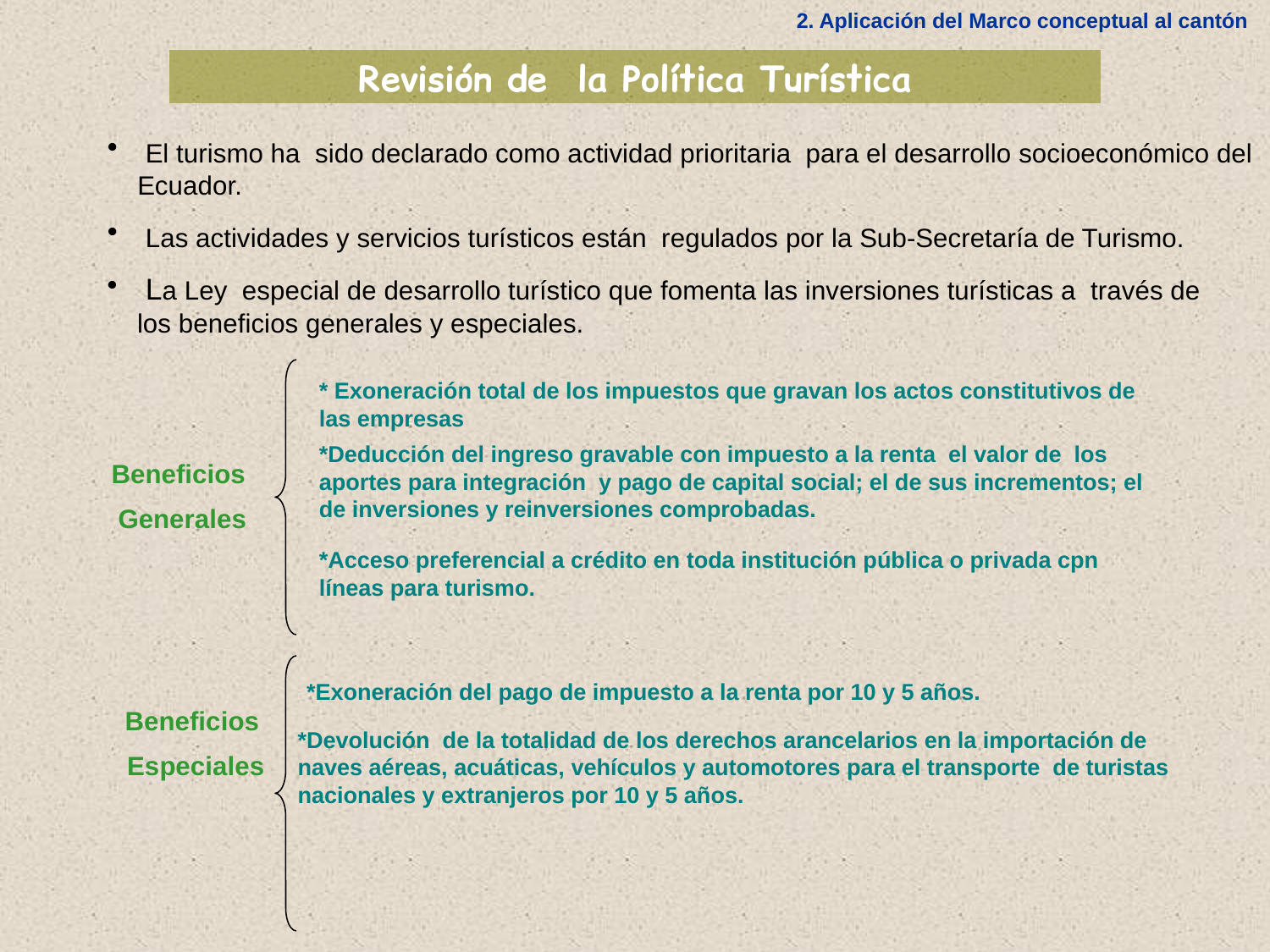

# 2. Aplicación del Marco conceptual al cantón
Revisión de  la Política Turística
 El turismo ha  sido declarado como actividad prioritaria  para el desarrollo socioeconómico del Ecuador.
 Las actividades y servicios turísticos están  regulados por la Sub-Secretaría de Turismo.

 La Ley  especial de desarrollo turístico que fomenta las inversiones turísticas a  través de los beneficios generales y especiales.

* Exoneración total de los impuestos que gravan los actos constitutivos de las empresas
*Deducción del ingreso gravable con impuesto a la renta  el valor de  los aportes para integración  y pago de capital social; el de sus incrementos; el de inversiones y reinversiones comprobadas.
Beneficios
Generales
*Acceso preferencial a crédito en toda institución pública o privada cpn líneas para turismo.

*Exoneración del pago de impuesto a la renta por 10 y 5 años.
Beneficios
Especiales
*Devolución  de la totalidad de los derechos arancelarios en la importación de naves aéreas, acuáticas, vehículos y automotores para el transporte  de turistas nacionales y extranjeros por 10 y 5 años.